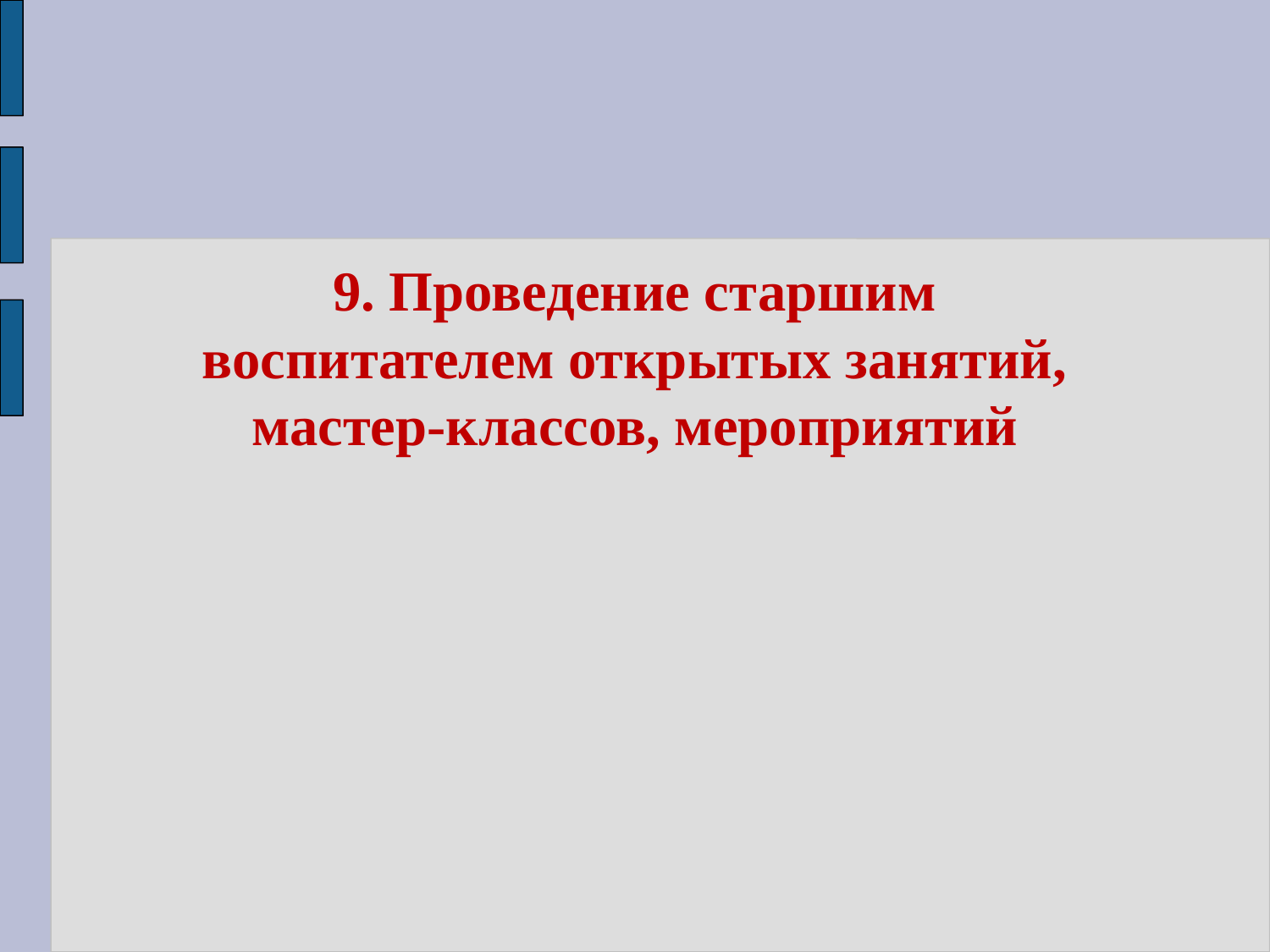

9. Проведение старшим воспитателем открытых занятий, мастер-классов, мероприятий